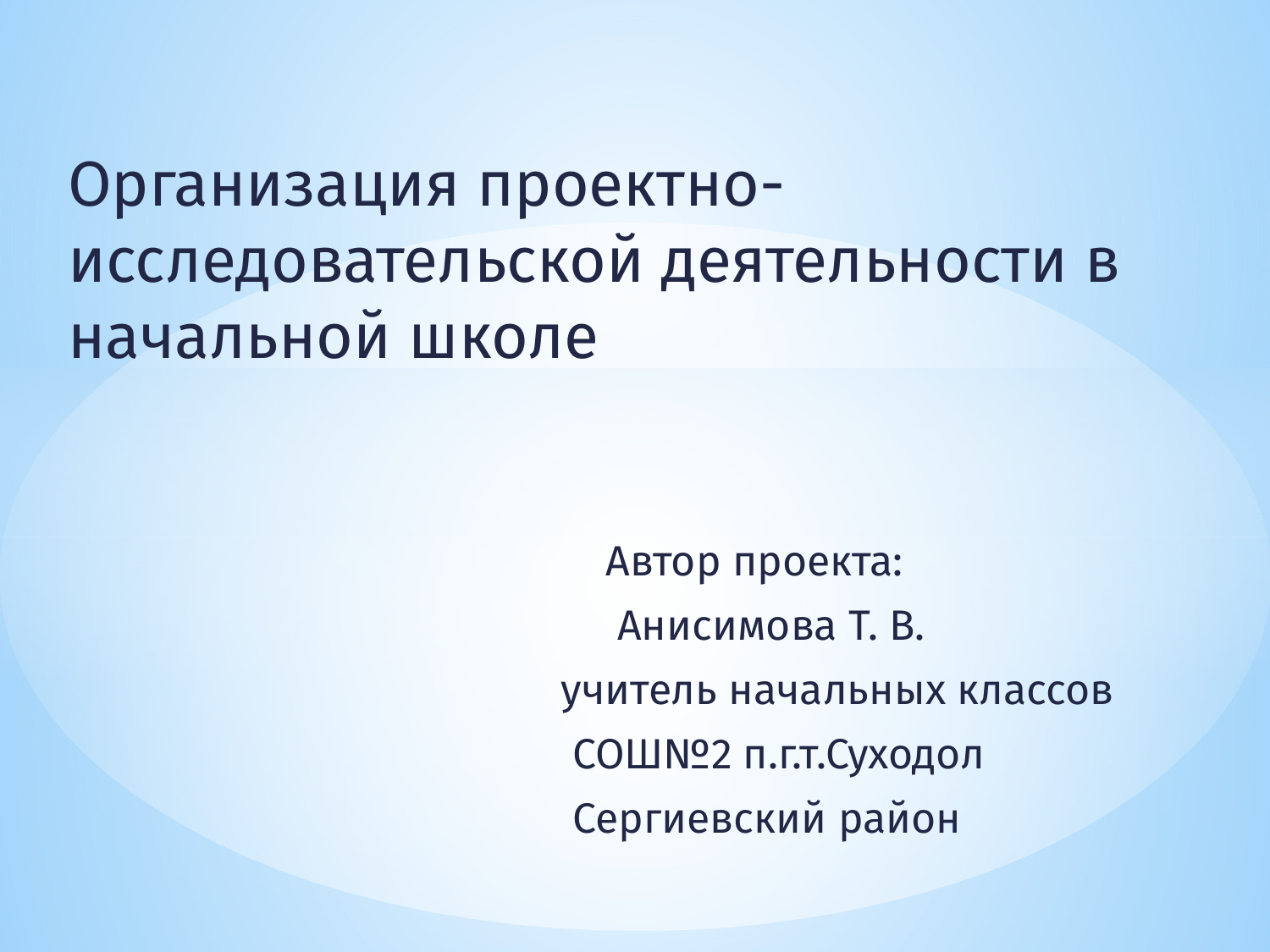

Организация проектно- исследовательской деятельности в начальной школе

                                                Автор проекта:
                                                 Анисимова Т. В.
                                            учитель начальных классов
                                             СОШ№2 п.г.т.Суходол
                                             Сергиевский район
#